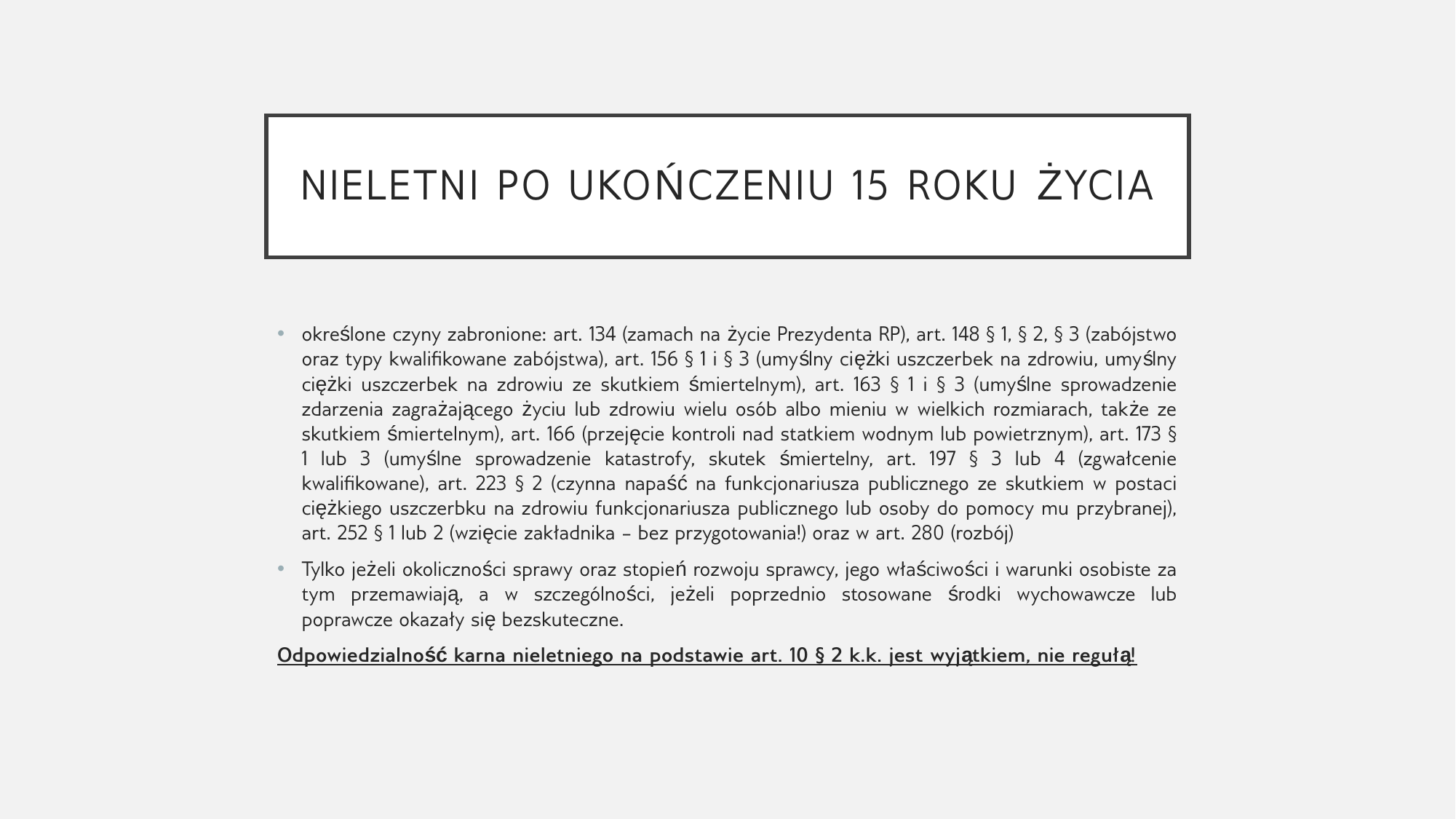

# Nieletni po ukończeniu 15 roku życia
określone czyny zabronione: art. 134 (zamach na życie Prezydenta RP), art. 148 § 1, § 2, § 3 (zabójstwo oraz typy kwalifikowane zabójstwa), art. 156 § 1 i § 3 (umyślny ciężki uszczerbek na zdrowiu, umyślny ciężki uszczerbek na zdrowiu ze skutkiem śmiertelnym), art. 163 § 1 i § 3 (umyślne sprowadzenie zdarzenia zagrażającego życiu lub zdrowiu wielu osób albo mieniu w wielkich rozmiarach, także ze skutkiem śmiertelnym), art. 166 (przejęcie kontroli nad statkiem wodnym lub powietrznym), art. 173 § 1 lub 3 (umyślne sprowadzenie katastrofy, skutek śmiertelny, art. 197 § 3 lub 4 (zgwałcenie kwalifikowane), art. 223 § 2 (czynna napaść na funkcjonariusza publicznego ze skutkiem w postaci ciężkiego uszczerbku na zdrowiu funkcjonariusza publicznego lub osoby do pomocy mu przybranej), art. 252 § 1 lub 2 (wzięcie zakładnika – bez przygotowania!) oraz w art. 280 (rozbój)
Tylko jeżeli okoliczności sprawy oraz stopień rozwoju sprawcy, jego właściwości i warunki osobiste za tym przemawiają, a w szczególności, jeżeli poprzednio stosowane środki wychowawcze lub poprawcze okazały się bezskuteczne.
Odpowiedzialność karna nieletniego na podstawie art. 10 § 2 k.k. jest wyjątkiem, nie regułą!